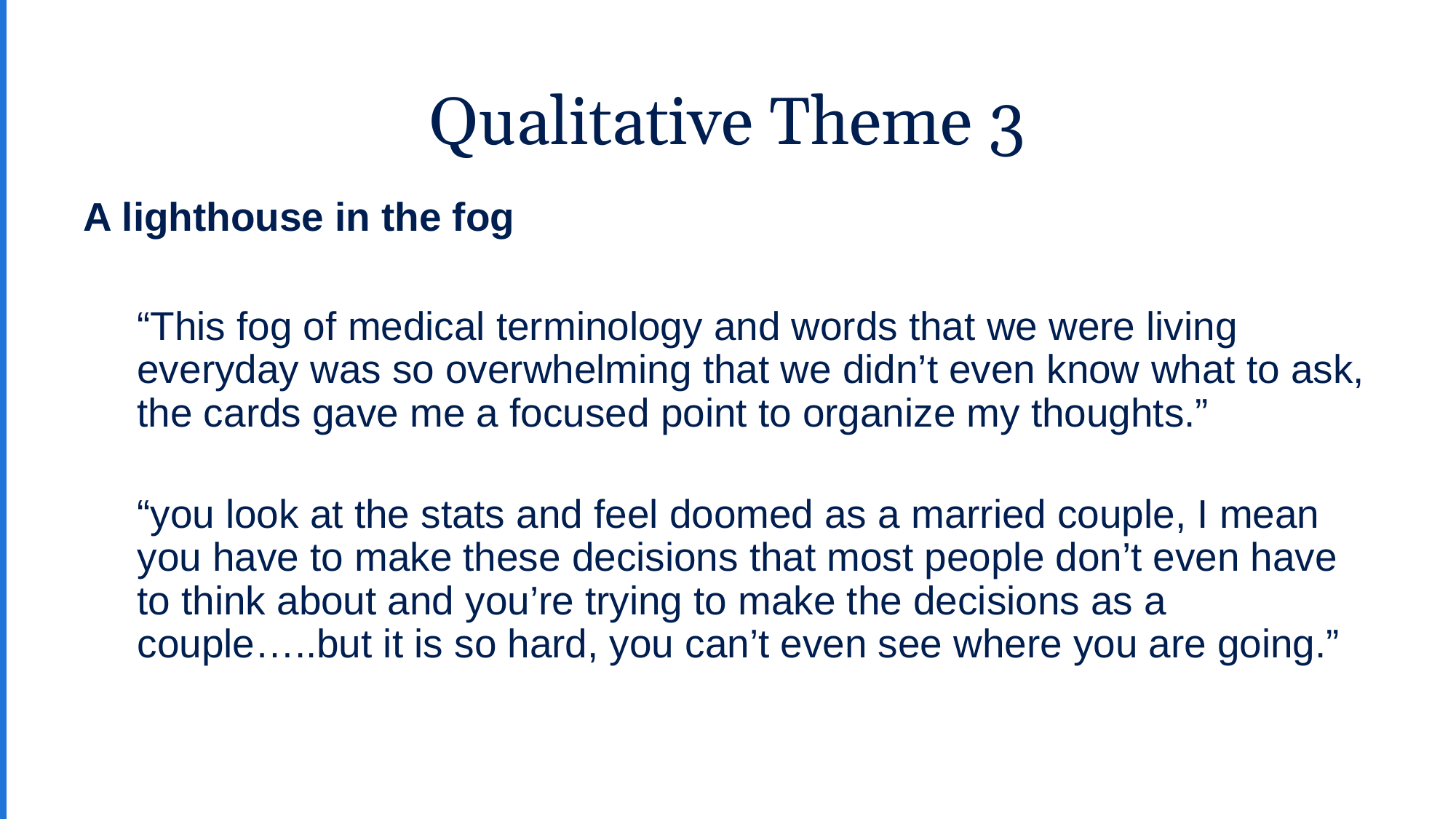

# Qualitative Theme 3
A lighthouse in the fog

“This fog of medical terminology and words that we were living everyday was so overwhelming that we didn’t even know what to ask, the cards gave me a focused point to organize my thoughts.”

“you look at the stats and feel doomed as a married couple, I mean you have to make these decisions that most people don’t even have to think about and you’re trying to make the decisions as a couple…..but it is so hard, you can’t even see where you are going.”